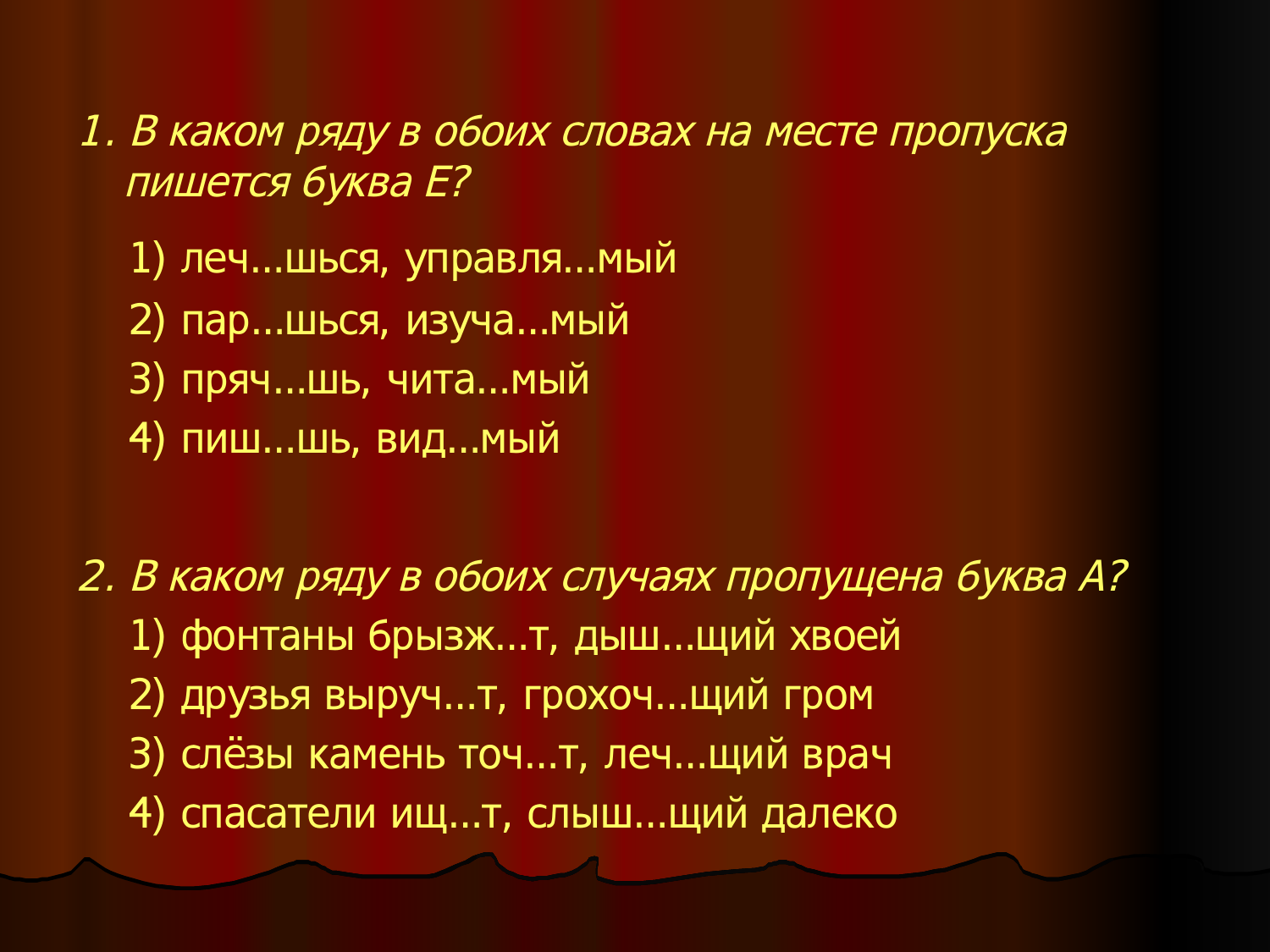

1. В каком ряду в обоих словах на месте пропуска пишется буква Е?
   1) леч…шься, управля…мый
    2) пар…шься, изуча…мый
    3) пряч…шь, чита…мый
    4) пиш…шь, вид…мый

2. В каком ряду в обоих случаях пропущена буква А?
    1) фонтаны брызж…т, дыш…щий хвоей
    2) друзья выруч…т, грохоч…щий гром
    3) слёзы камень точ…т, леч…щий врач
    4) спасатели ищ…т, слыш…щий далеко